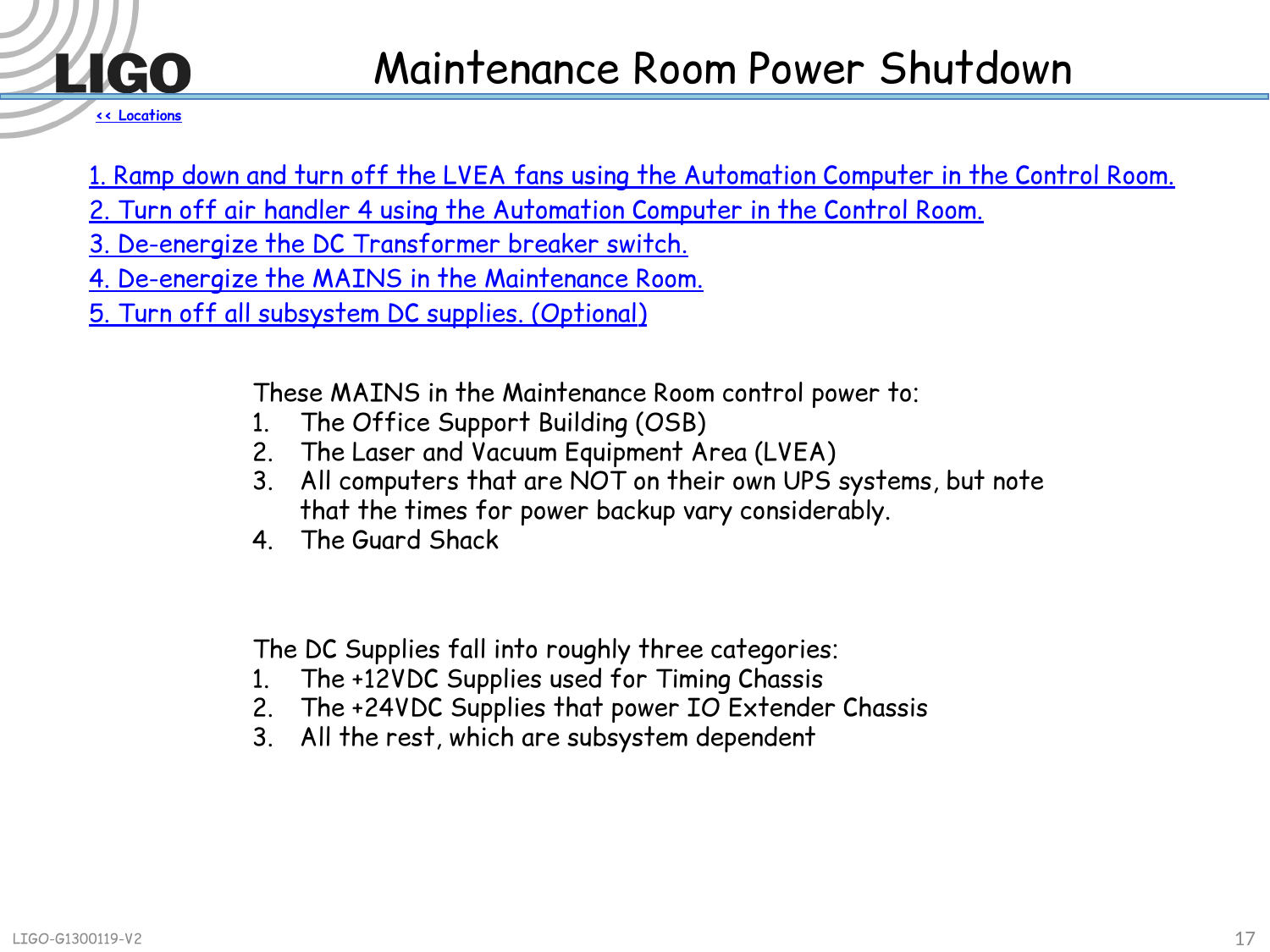

# Maintenance Room Power Shutdown
<< Locations
1. Ramp down and turn off the LVEA fans using the Automation Computer in the Control Room.
2. Turn off air handler 4 using the Automation Computer in the Control Room.
3. De-energize the DC Transformer breaker switch.
4. De-energize the MAINS in the Maintenance Room.
5. Turn off all subsystem DC supplies. (Optional)
These MAINS in the Maintenance Room control power to:
The Office Support Building (OSB)
The Laser and Vacuum Equipment Area (LVEA)
All computers that are NOT on their own UPS systems, but note that the times for power backup vary considerably.
The Guard Shack
The DC Supplies fall into roughly three categories:
The +12VDC Supplies used for Timing Chassis
The +24VDC Supplies that power IO Extender Chassis
All the rest, which are subsystem dependent
17
LIGO-G1300119-V2